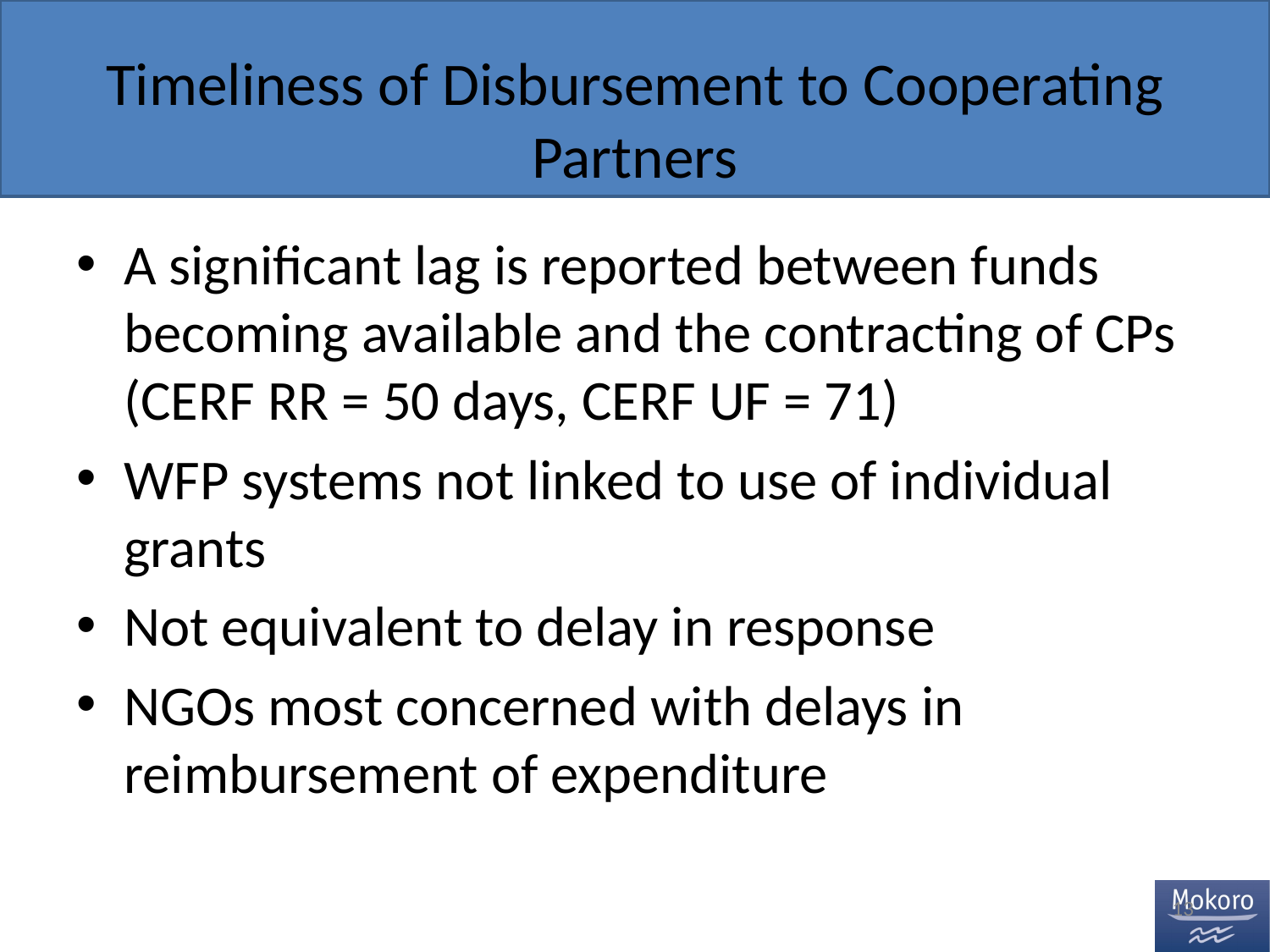

# Timeliness of Disbursement to Cooperating Partners
A significant lag is reported between funds becoming available and the contracting of CPs (CERF RR = 50 days, CERF UF = 71)
WFP systems not linked to use of individual grants
Not equivalent to delay in response
NGOs most concerned with delays in reimbursement of expenditure

13